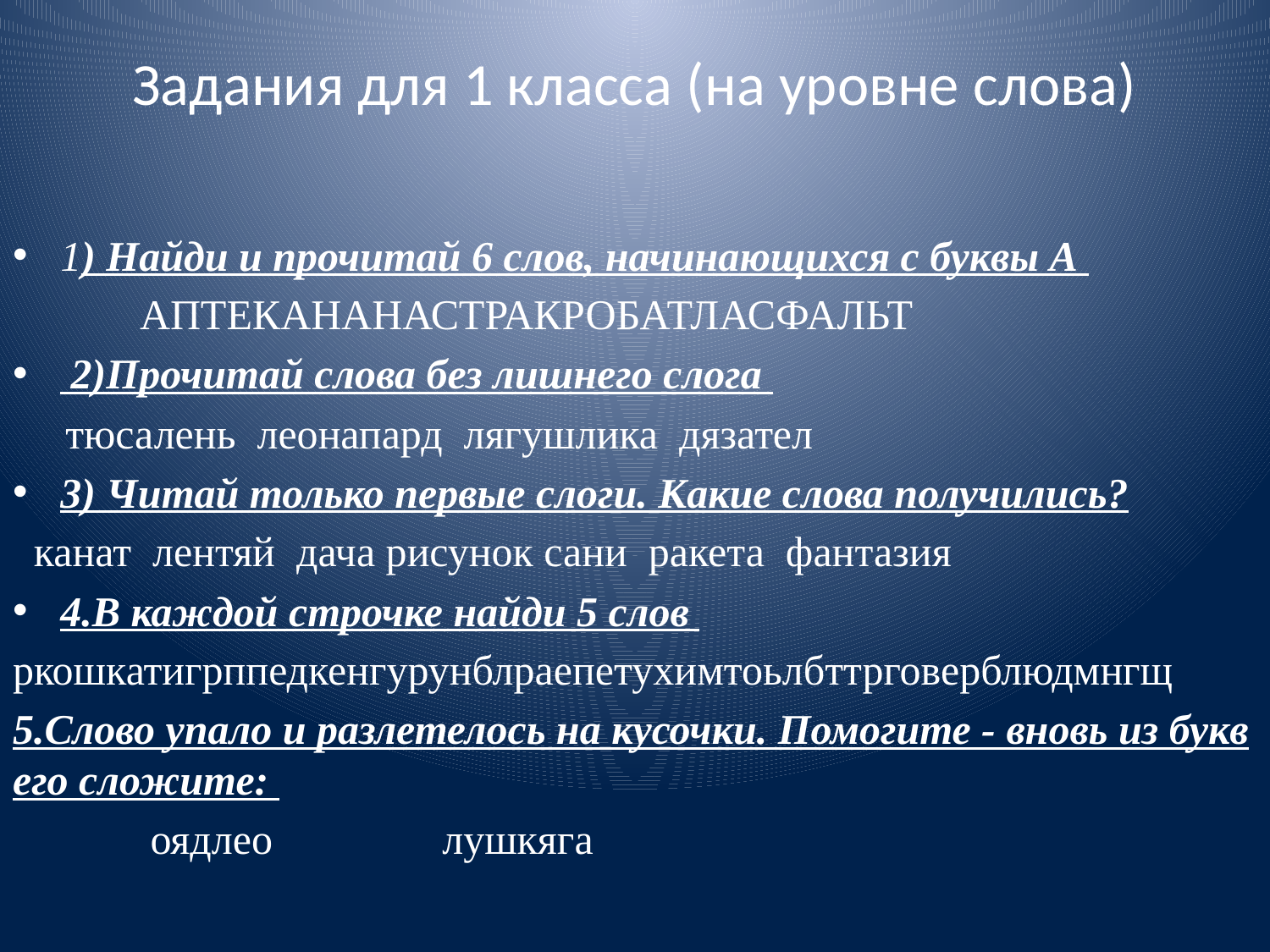

# Задания для 1 класса (на уровне слова)
1) Найди и прочитай 6 слов, начинающихся с буквы А
            АПТЕКАНАНАСТРАКРОБАТЛАСФАЛЬТ
 2)Прочитай слова без лишнего слога
     тюсалень  леонапард  лягушлика  дязател
3) Читай только первые слоги. Какие слова получились?
  канат  лентяй  дача рисунок сани  ракета  фантазия
4.В каждой строчке найди 5 слов
ркошкатигрппедкенгурунблраепетухимтоьлбттрговерблюдмнгщ
5.Слово упало и разлетелось на кусочки. Помогите - вновь из букв его сложите:
             оядлео                лушкяга